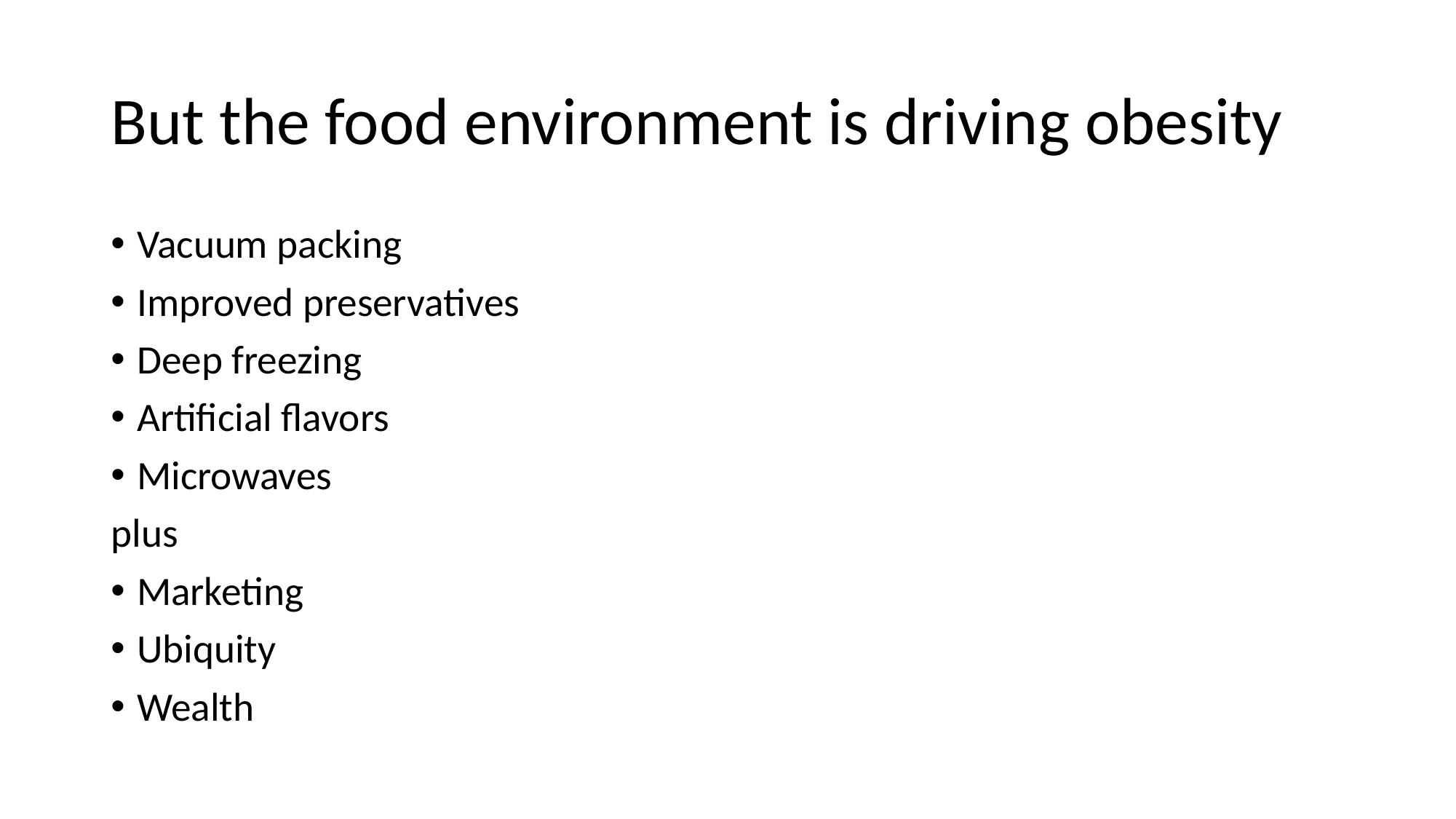

# But the food environment is driving obesity
Vacuum packing
Improved preservatives
Deep freezing
Artificial flavors
Microwaves
plus
Marketing
Ubiquity
Wealth